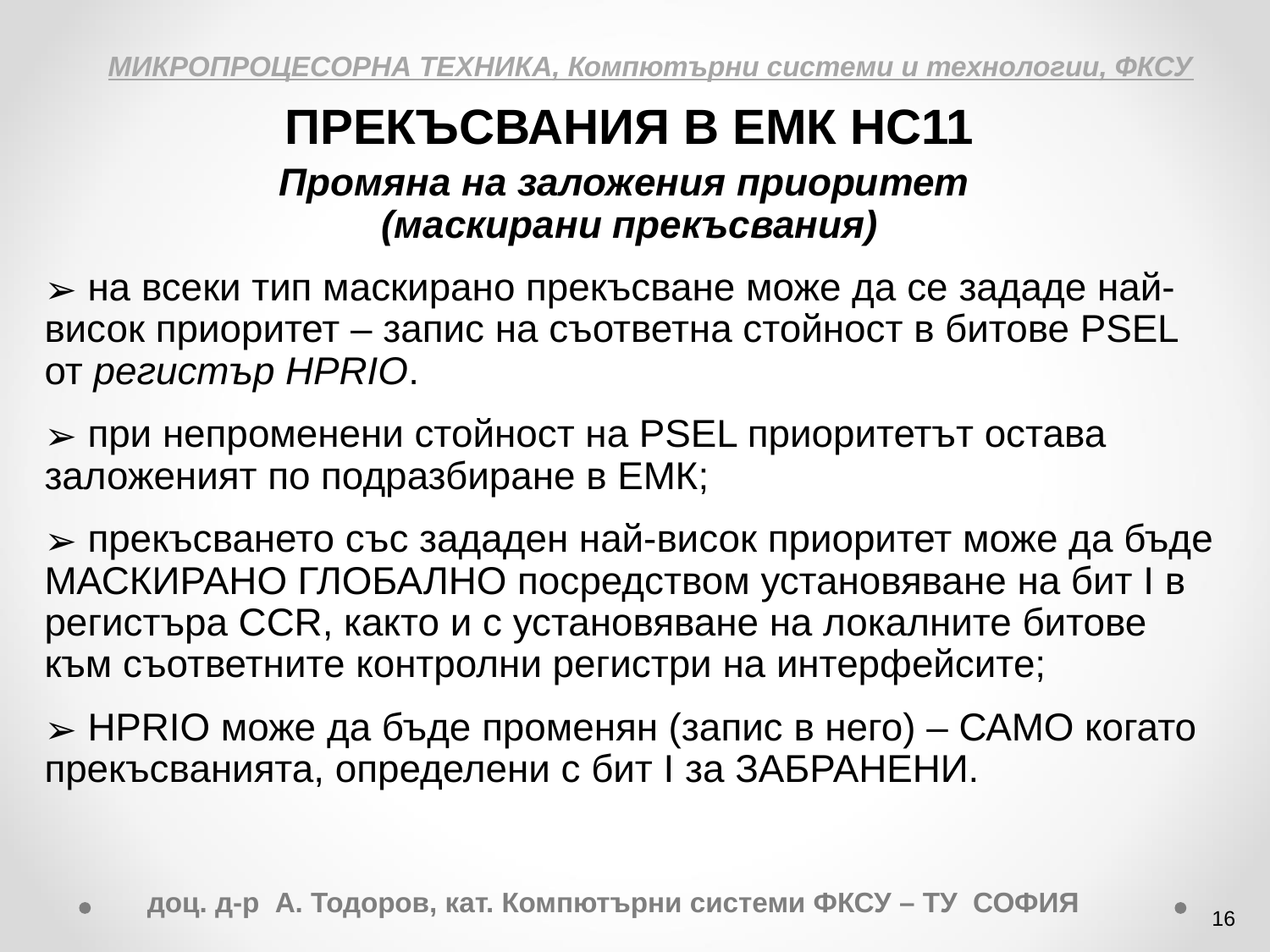

МИКРОПРОЦЕСОРНА ТЕХНИКА, Компютърни системи и технологии, ФКСУ
ПРЕКЪСВАНИЯ В ЕМК НС11
Промяна на заложения приоритет
(маскирани прекъсвания)
 на всеки тип маскирано прекъсване може да се зададе най-висок приоритет – запис на съответна стойност в битове PSEL от регистър HPRIO.
 при непроменени стойност на PSEL приоритетът остава заложеният по подразбиране в ЕМК;
 прекъсването със зададен най-висок приоритет може да бъде МАСКИРАНО ГЛОБАЛНО посредством установяване на бит I в регистъра CCR, както и с установяване на локалните битове към съответните контролни регистри на интерфейсите;
 HPRIO може да бъде променян (запис в него) – САМО когато прекъсванията, определени с бит I за ЗАБРАНЕНИ.
доц. д-р  А. Тодоров, кат. Компютърни системи ФКСУ – ТУ  СОФИЯ
16